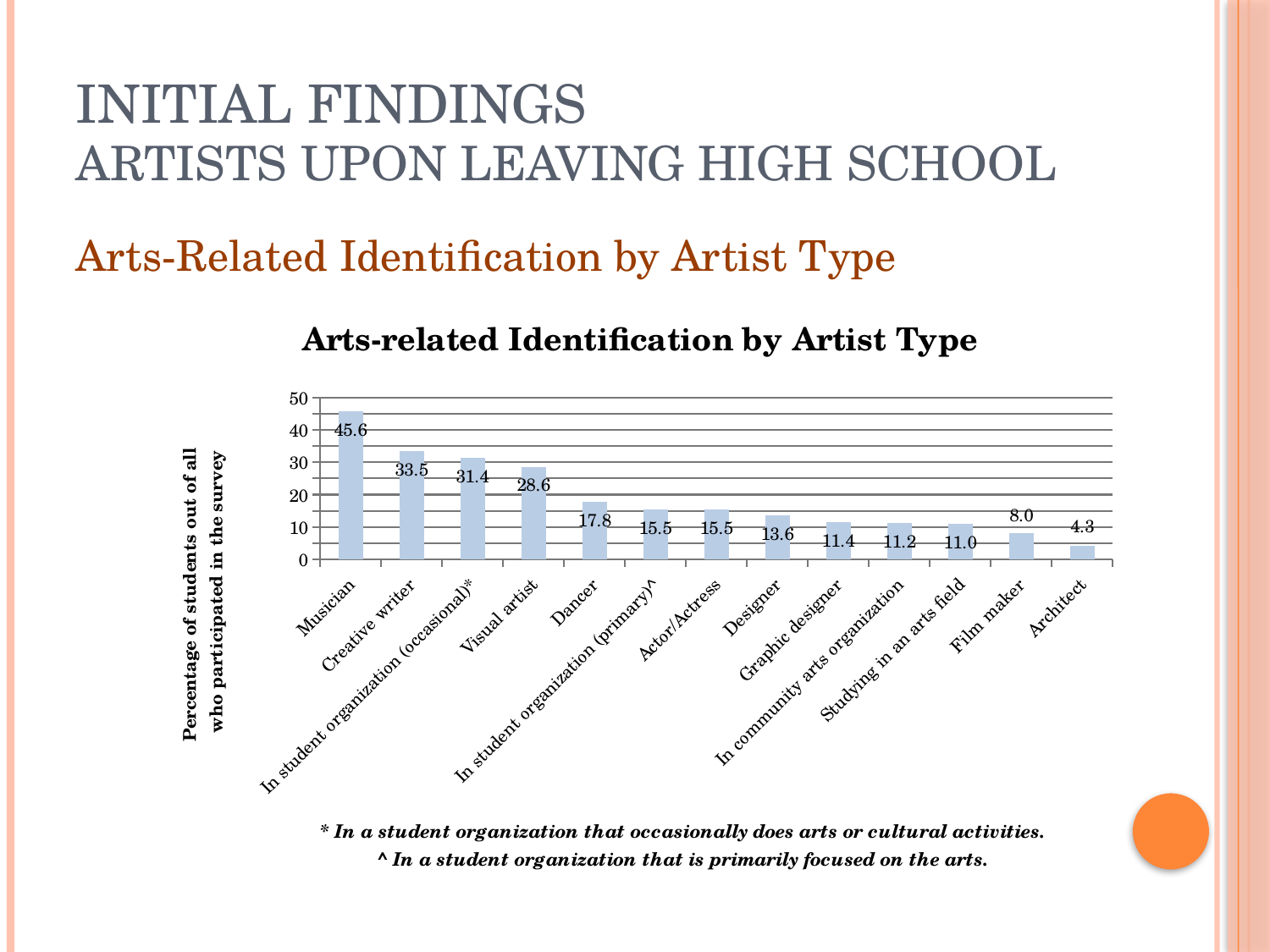

# Initial Findings Artists Upon Leaving High School
Arts-Related Identification by Artist Type

### Chart: Arts-related Identification by Artist Type

| Category |  |
|---|---|
| Musician | 45.607476635514004 |
| Creative writer | 33.45794392523354 |
| In student organization (occasional)* | 31.40186915887854 |
| Visual artist | 28.598130841121442 |
| Dancer | 17.757009345794387 |
| In student organization (primary)^ | 15.514018691588785 |
| Actor/Actress | 15.514018691588785 |
| Designer | 13.644859813084112 |
| Graphic designer | 11.401869158878505 |
| In community arts organization | 11.214953271028037 |
| Studying in an arts field | 11.028037383177558 |
| Film maker | 8.037383177570094 |
| Architect | 4.29906542056075 |